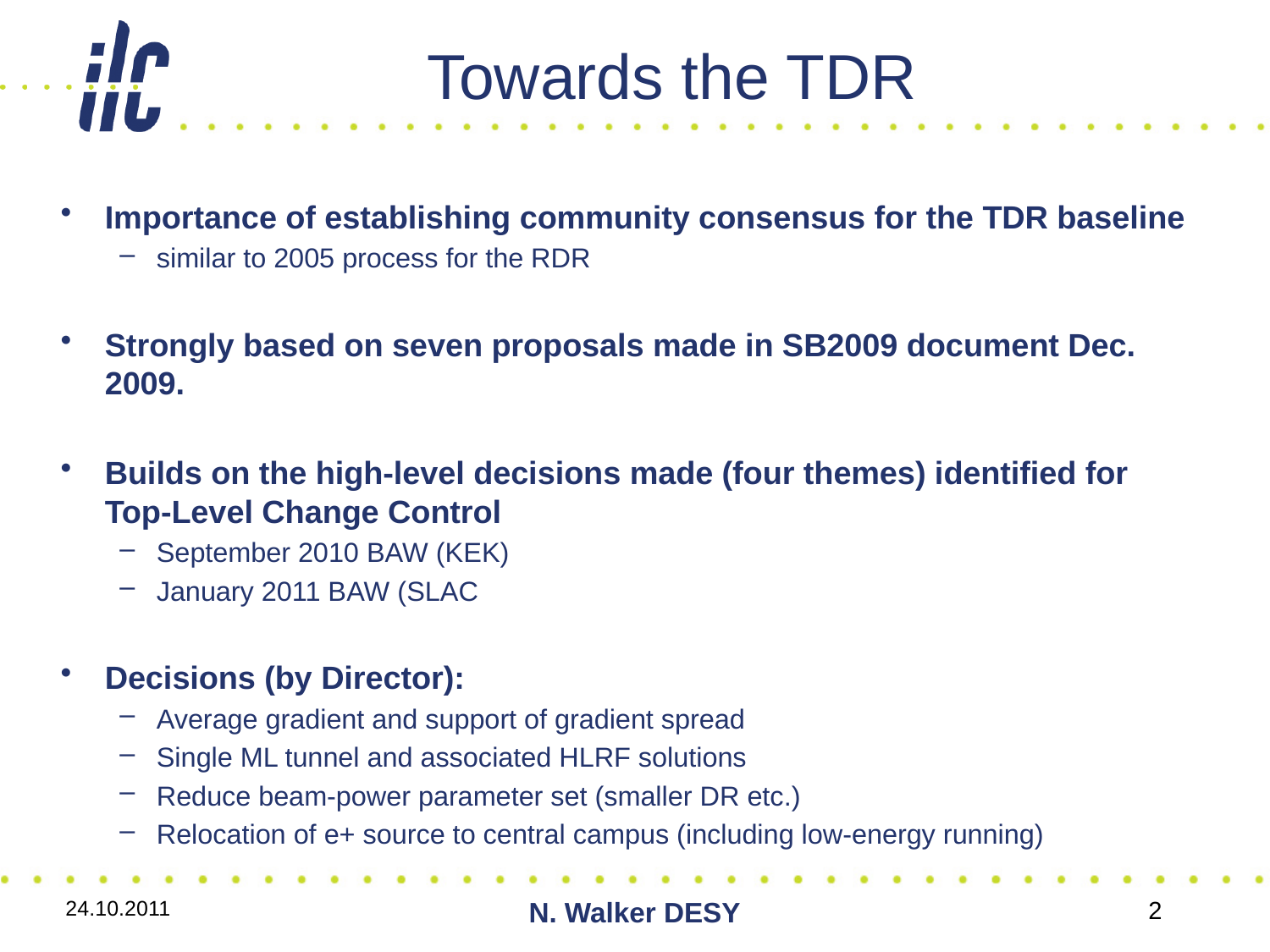

# Towards the TDR
Importance of establishing community consensus for the TDR baseline
similar to 2005 process for the RDR

Strongly based on seven proposals made in SB2009 document Dec. 2009.

Builds on the high-level decisions made (four themes) identified for Top-Level Change Control
September 2010 BAW (KEK)
January 2011 BAW (SLAC

Decisions (by Director):
Average gradient and support of gradient spread
Single ML tunnel and associated HLRF solutions
Reduce beam-power parameter set (smaller DR etc.)
Relocation of e+ source to central campus (including low-energy running)
24.10.2011
N. Walker DESY
2